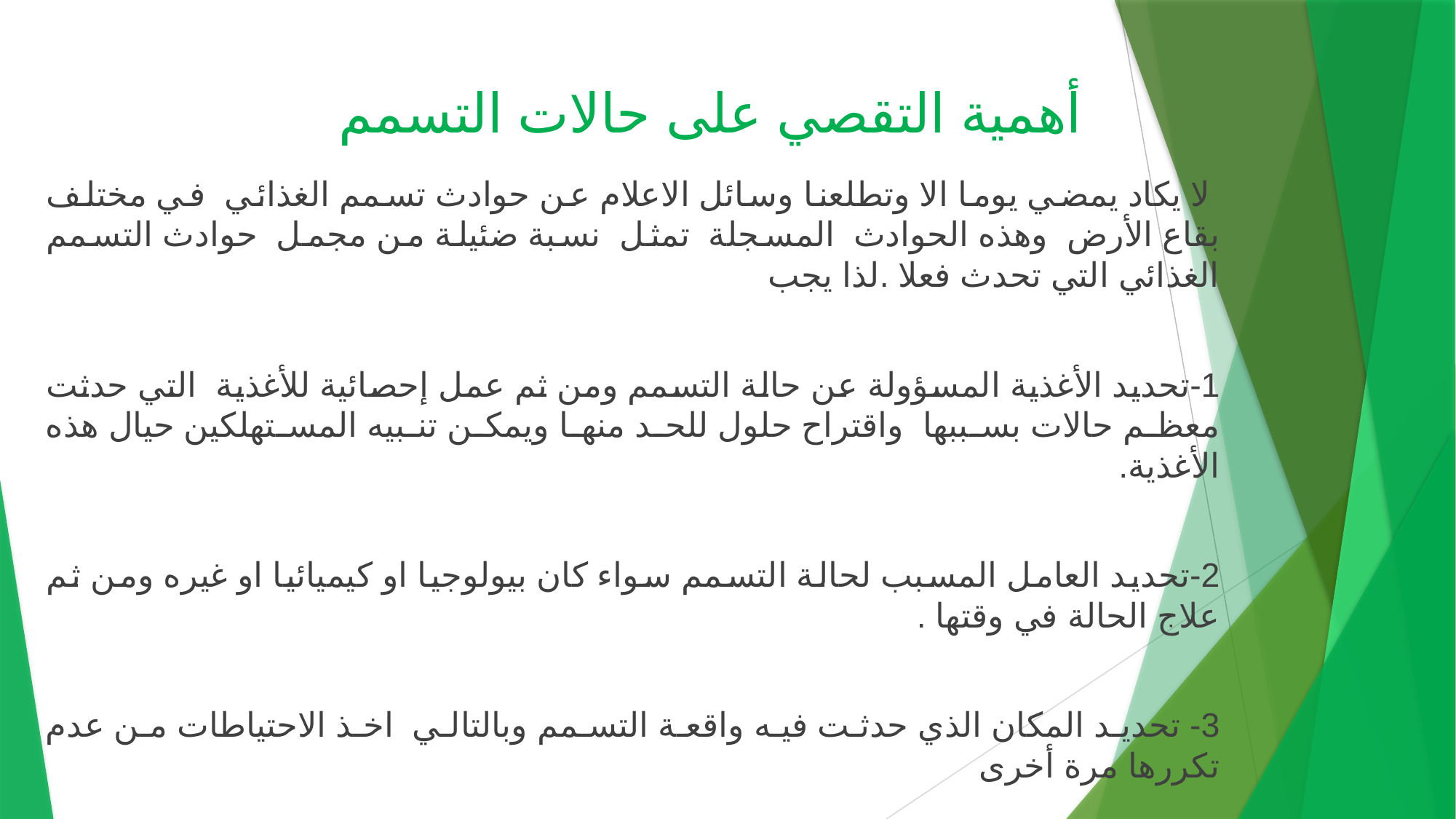

# أهمية التقصي على حالات التسمم
 لا يكاد يمضي يوما الا وتطلعنا وسائل الاعلام عن حوادث تسمم الغذائي  في مختلف بقاع الأرض  وهذه الحوادث  المسجلة  تمثل  نسبة ضئيلة من مجمل  حوادث التسمم الغذائي التي تحدث فعلا .لذا يجب

1-تحديد الأغذية المسؤولة عن حالة التسمم ومن ثم عمل إحصائية للأغذية  التي حدثت معظم حالات بسببها  واقتراح حلول للحد منها ويمكن تنبيه المستهلكين حيال هذه الأغذية.

2-تحديد العامل المسبب لحالة التسمم سواء كان بيولوجيا او كيميائيا او غيره ومن ثم علاج الحالة في وقتها .

3- تحديد المكان الذي حدثت فيه واقعة التسمم وبالتالي  اخذ الاحتياطات من عدم تكررها مرة أخرى